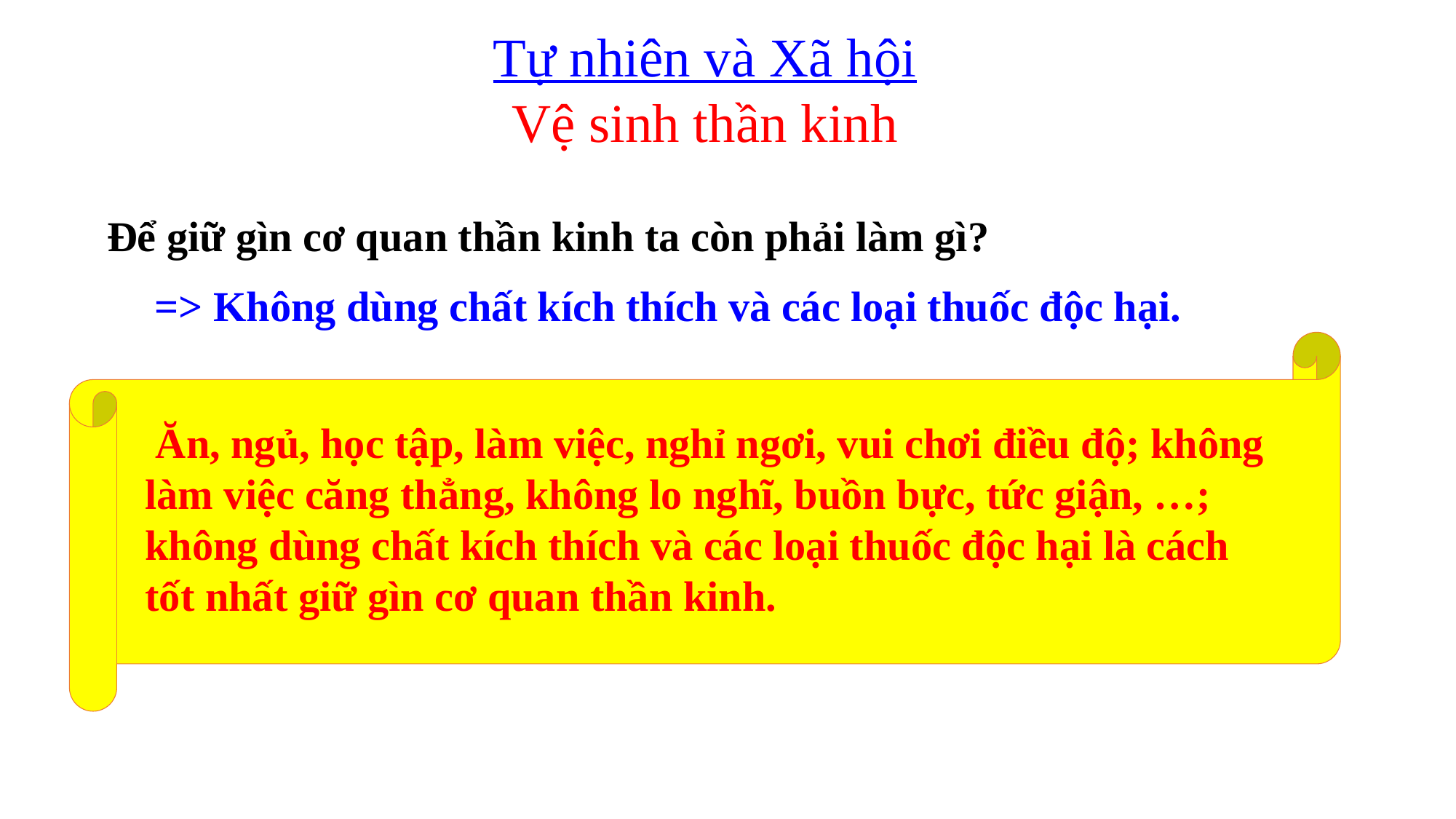

Tự nhiên và Xã hội
Vệ sinh thần kinh
Để giữ gìn cơ quan thần kinh ta còn phải làm gì?
=> Không dùng chất kích thích và các loại thuốc độc hại.

 Ăn, ngủ, học tập, làm việc, nghỉ ngơi, vui chơi điều độ; không làm việc căng thẳng, không lo nghĩ, buồn bực, tức giận, …; không dùng chất kích thích và các loại thuốc độc hại là cách tốt nhất giữ gìn cơ quan thần kinh.